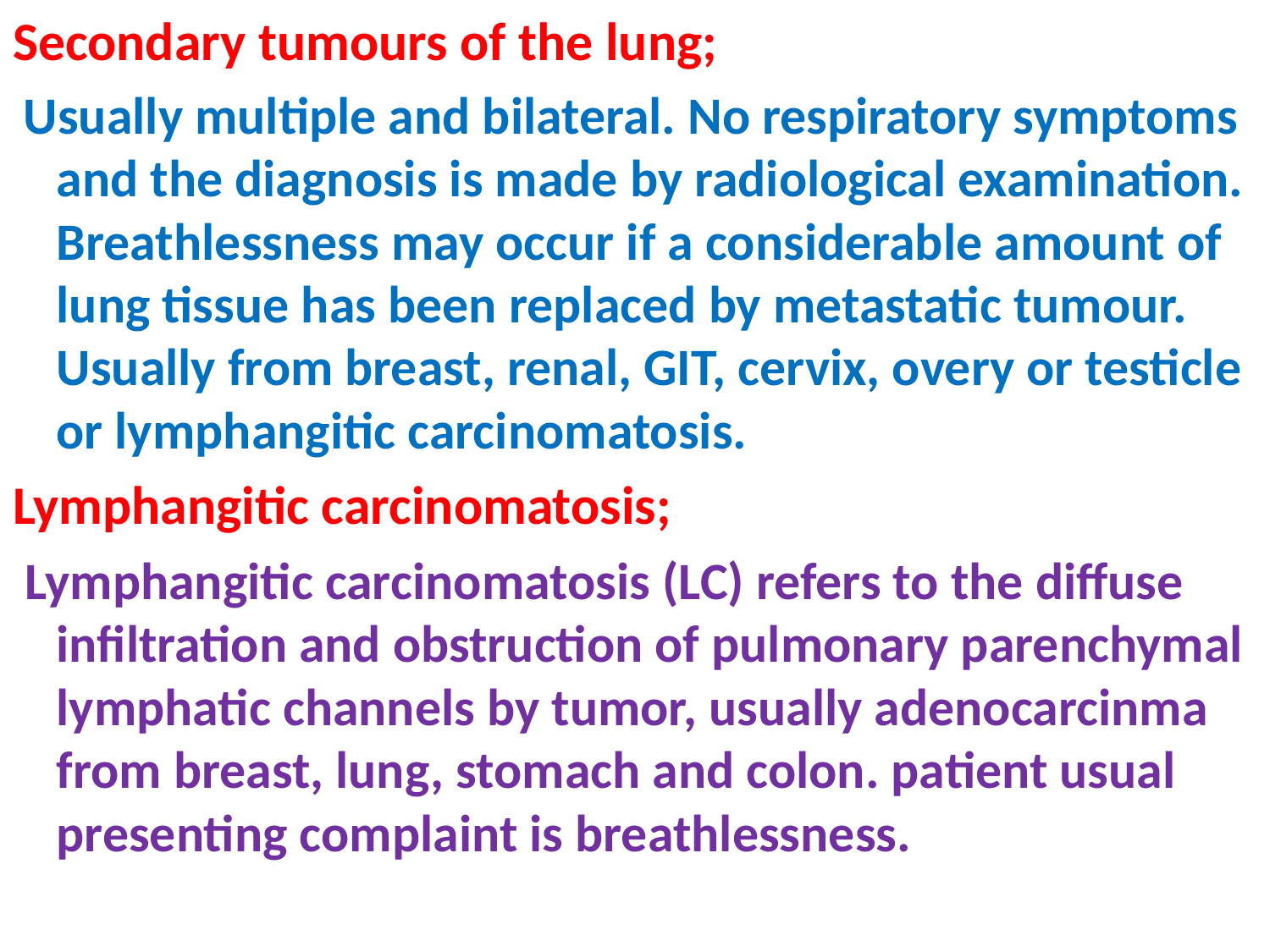

Secondary tumours of the lung;
 Usually multiple and bilateral. No respiratory symptoms and the diagnosis is made by radiological examination. Breathlessness may occur if a considerable amount of lung tissue has been replaced by metastatic tumour. Usually from breast, renal, GIT, cervix, overy or testicle or lymphangitic carcinomatosis.
Lymphangitic carcinomatosis;
 Lymphangitic carcinomatosis (LC) refers to the diffuse infiltration and obstruction of pulmonary parenchymal lymphatic channels by tumor, usually adenocarcinma from breast, lung, stomach and colon. patient usual presenting complaint is breathlessness.